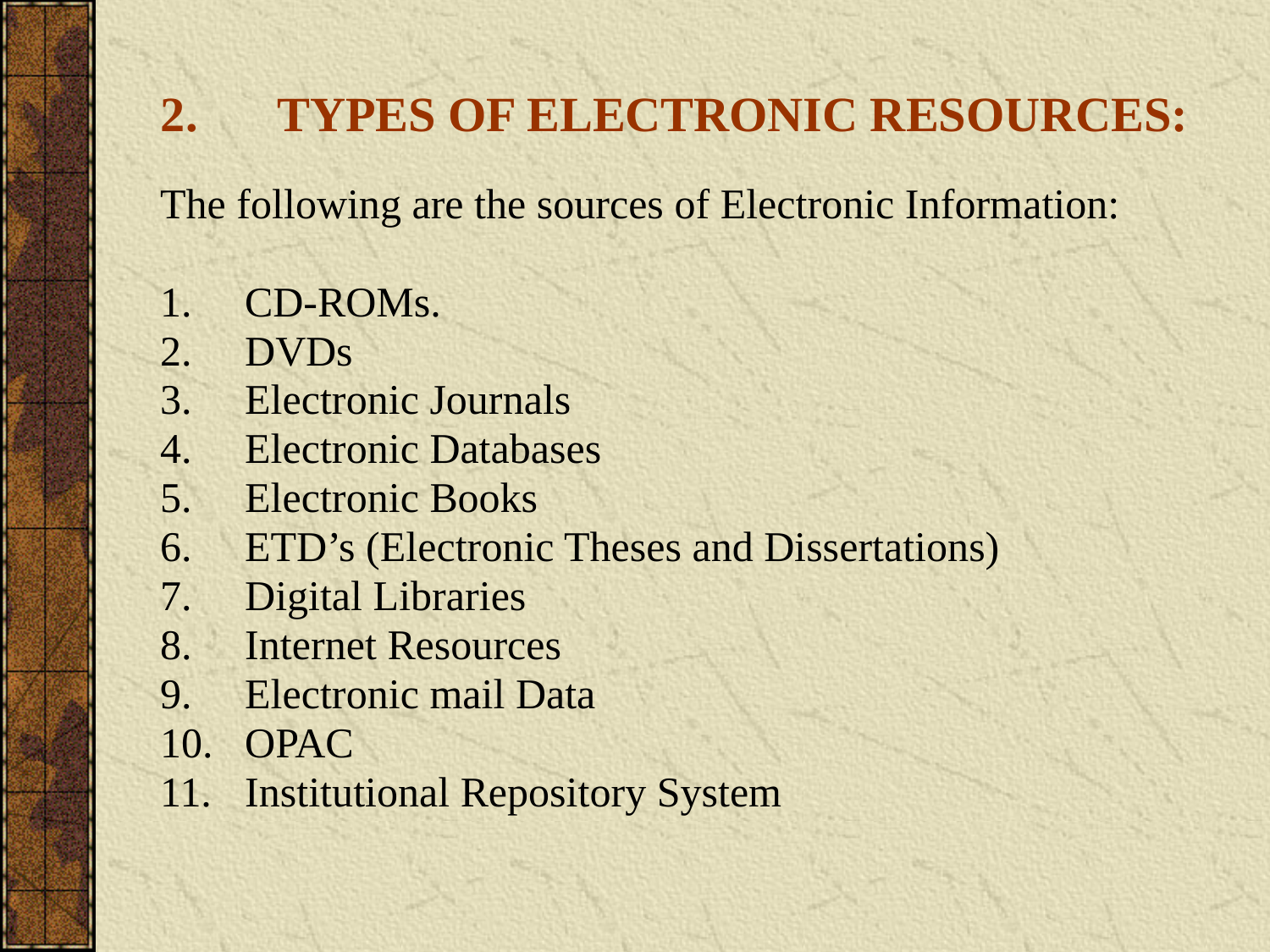

# 2.	TYPES OF ELECTRONIC RESOURCES:
The following are the sources of Electronic Information:

CD-ROMs.
DVDs
Electronic Journals
Electronic Databases
Electronic Books
ETD’s (Electronic Theses and Dissertations)
Digital Libraries
Internet Resources
Electronic mail Data
OPAC
Institutional Repository System